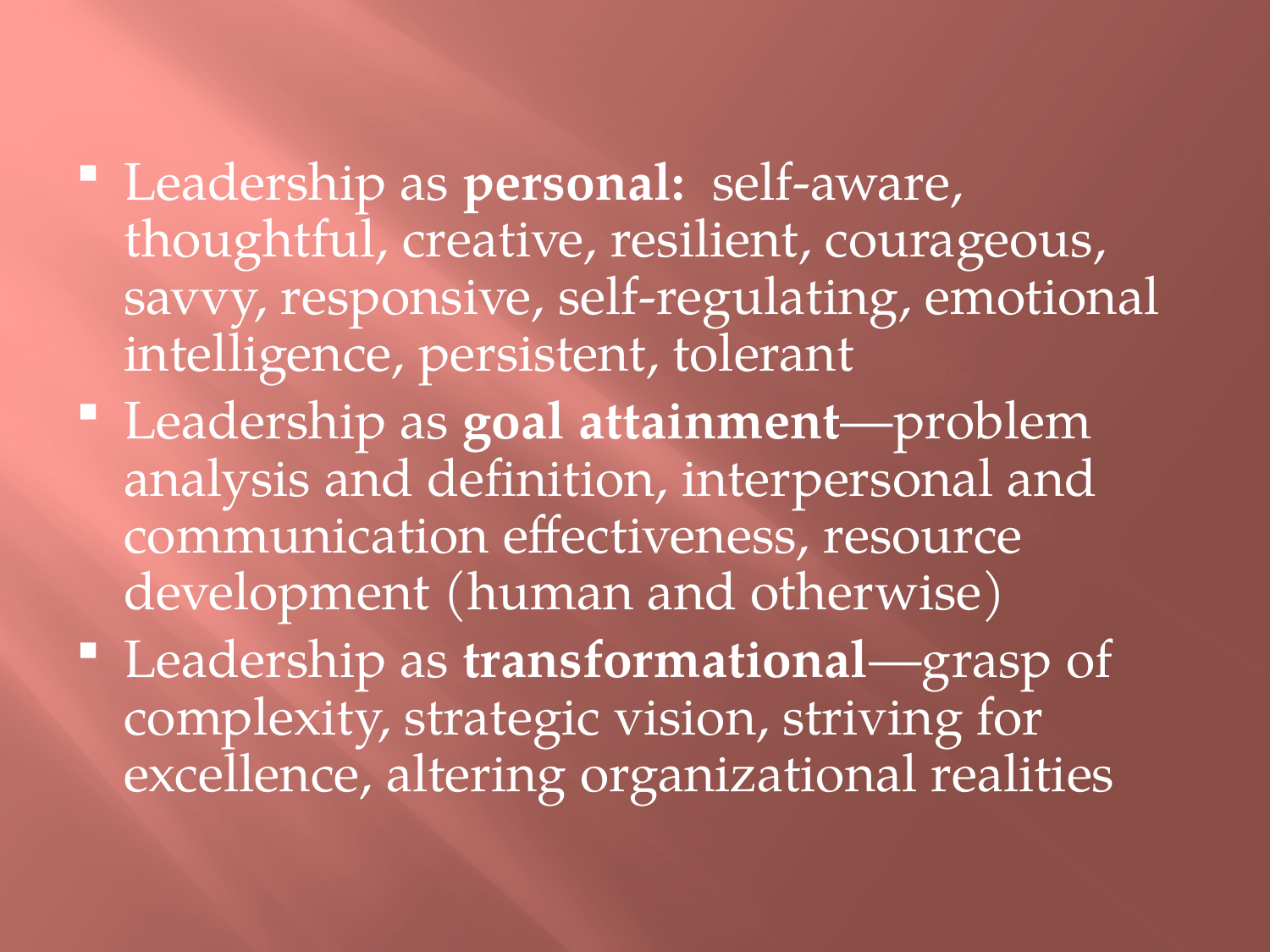

#
Leadership as personal:  self-aware, thoughtful, creative, resilient, courageous, savvy, responsive, self-regulating, emotional intelligence, persistent, tolerant
Leadership as goal attainment—problem analysis and definition, interpersonal and communication effectiveness, resource development (human and otherwise)
Leadership as transformational—grasp of complexity, strategic vision, striving for excellence, altering organizational realities